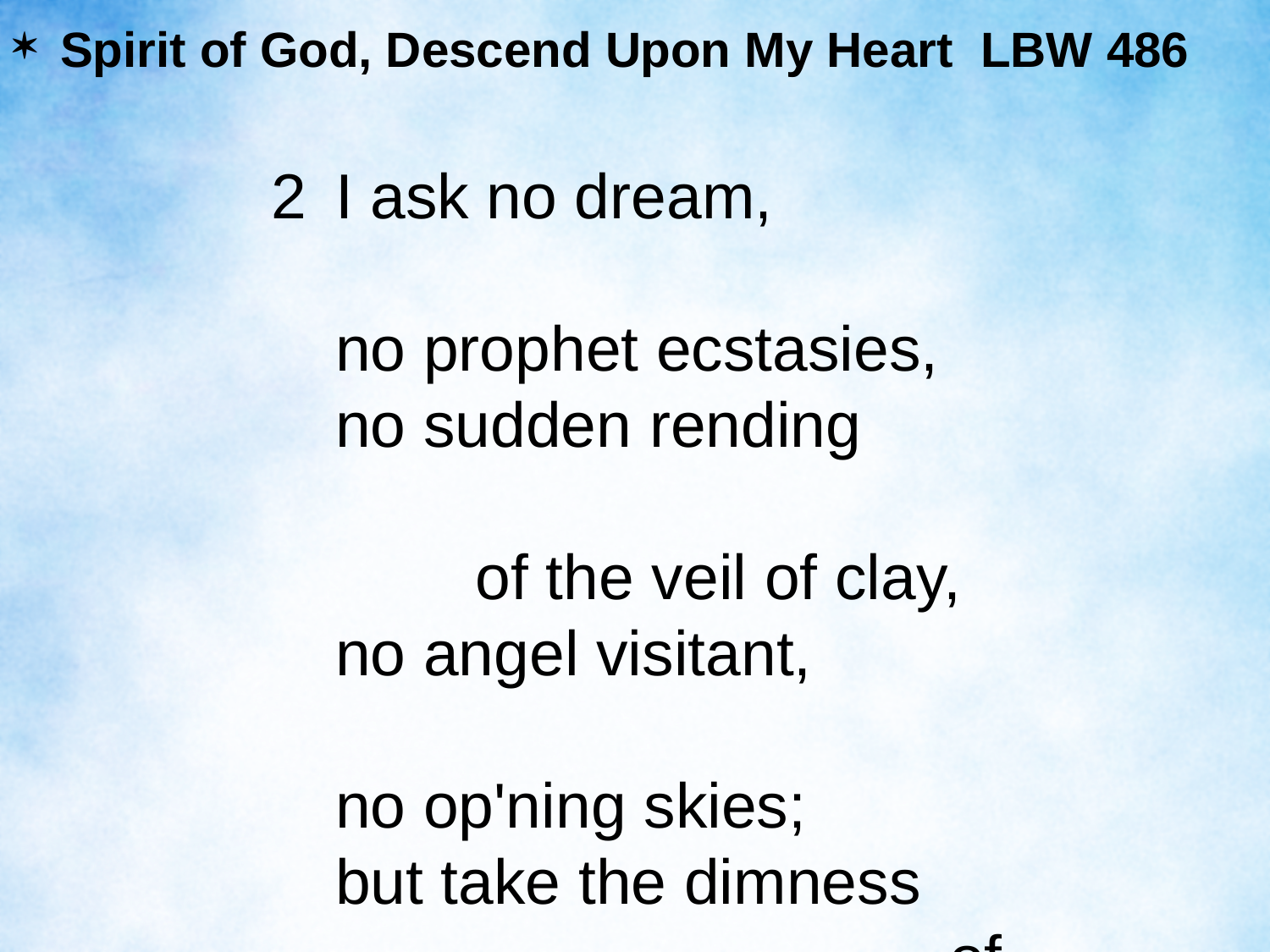

Spirit of God, Descend Upon My Heart  LBW 486
2	I ask no dream,                                                   no prophet ecstasies,
	no sudden rending                                                        of the veil of clay,
	no angel visitant,                                               no op'ning skies;
	but take the dimness                                         of my soul away.